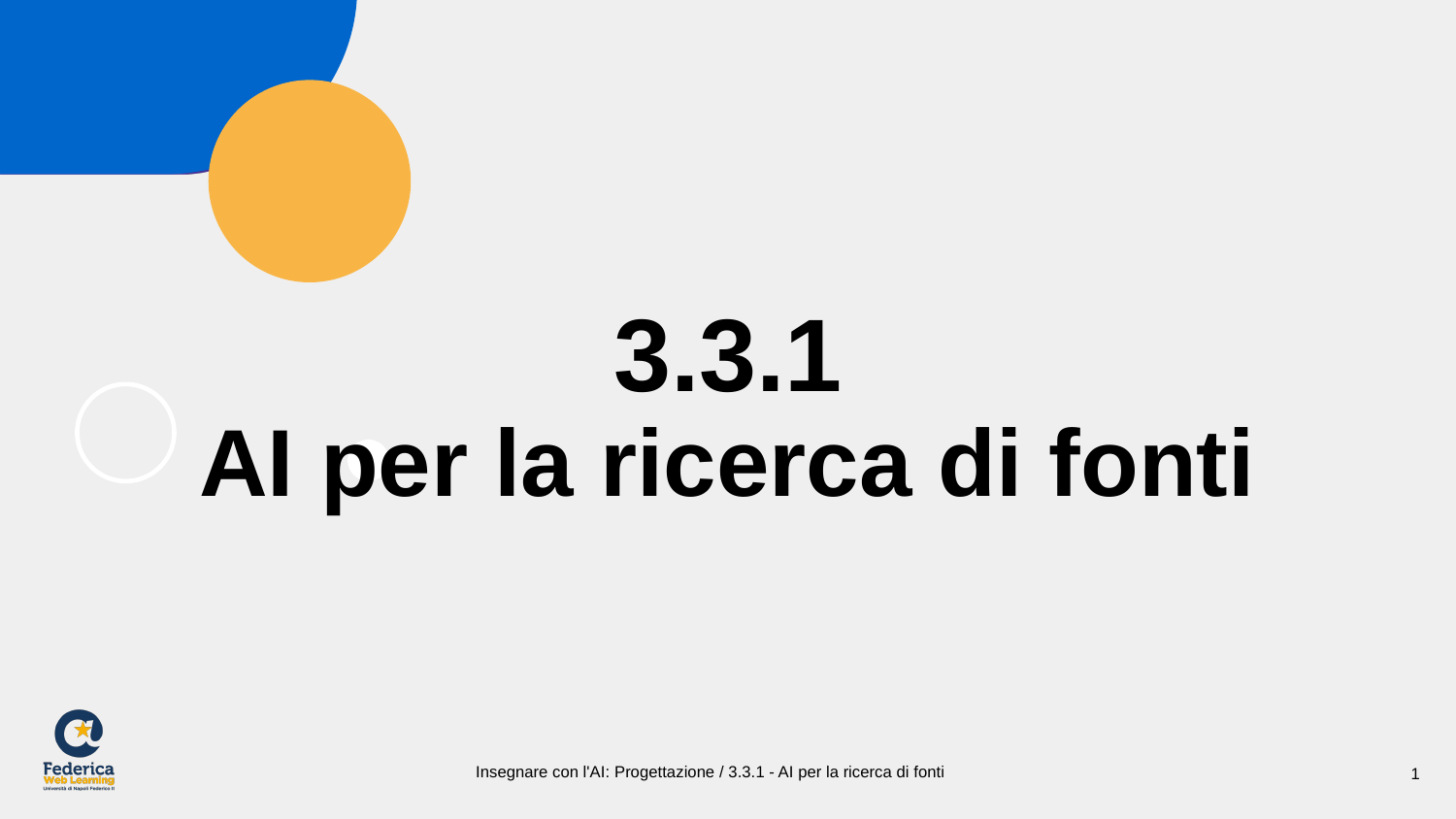

# 3.3.1 AI per la ricerca di fonti